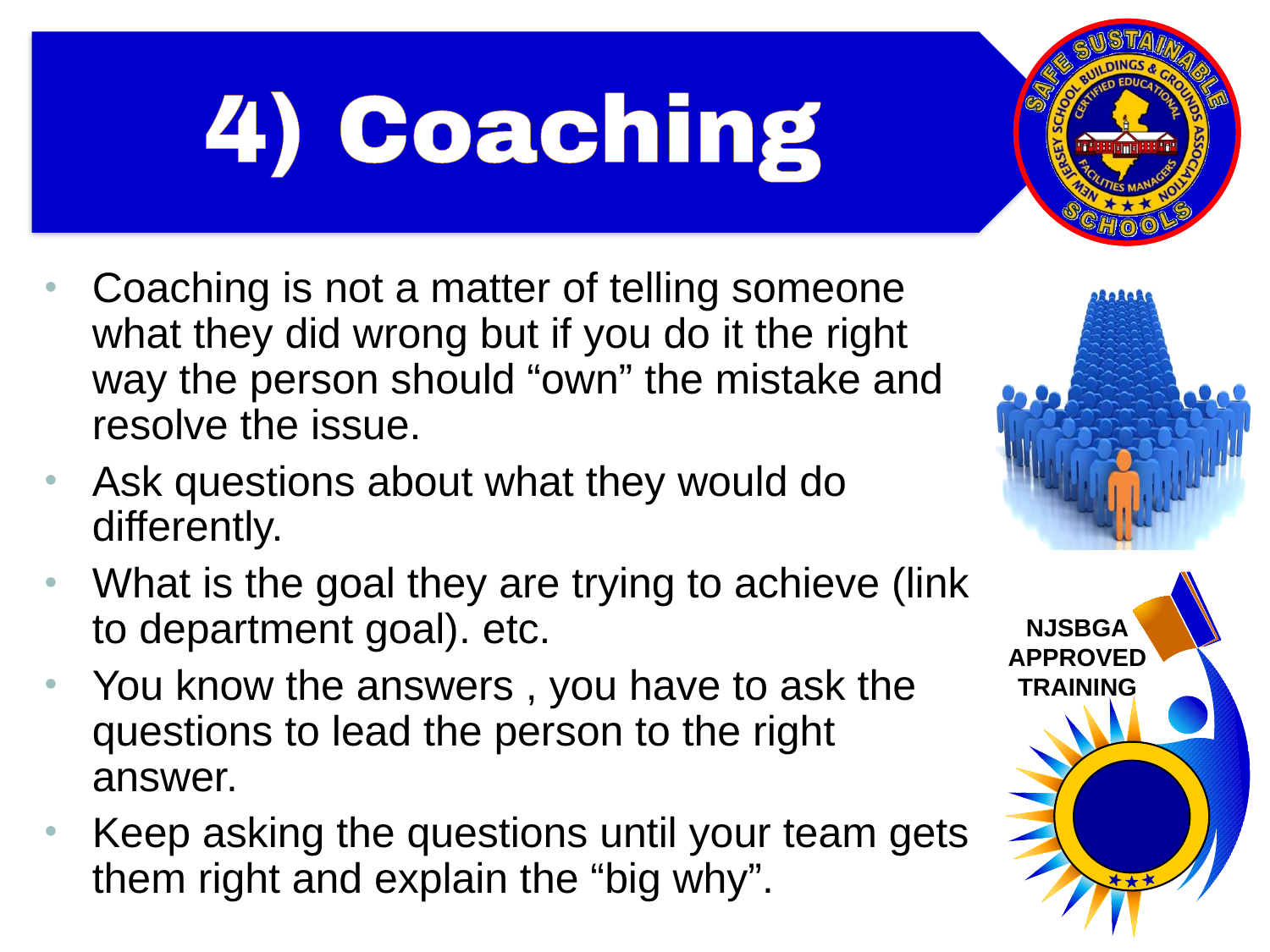

# 4) Coaching
Coaching is not a matter of telling someone what they did wrong but if you do it the right way the person should “own” the mistake and resolve the issue.
Ask questions about what they would do differently.
What is the goal they are trying to achieve (link to department goal). etc.
You know the answers , you have to ask the questions to lead the person to the right answer.
Keep asking the questions until your team gets them right and explain the “big why”.